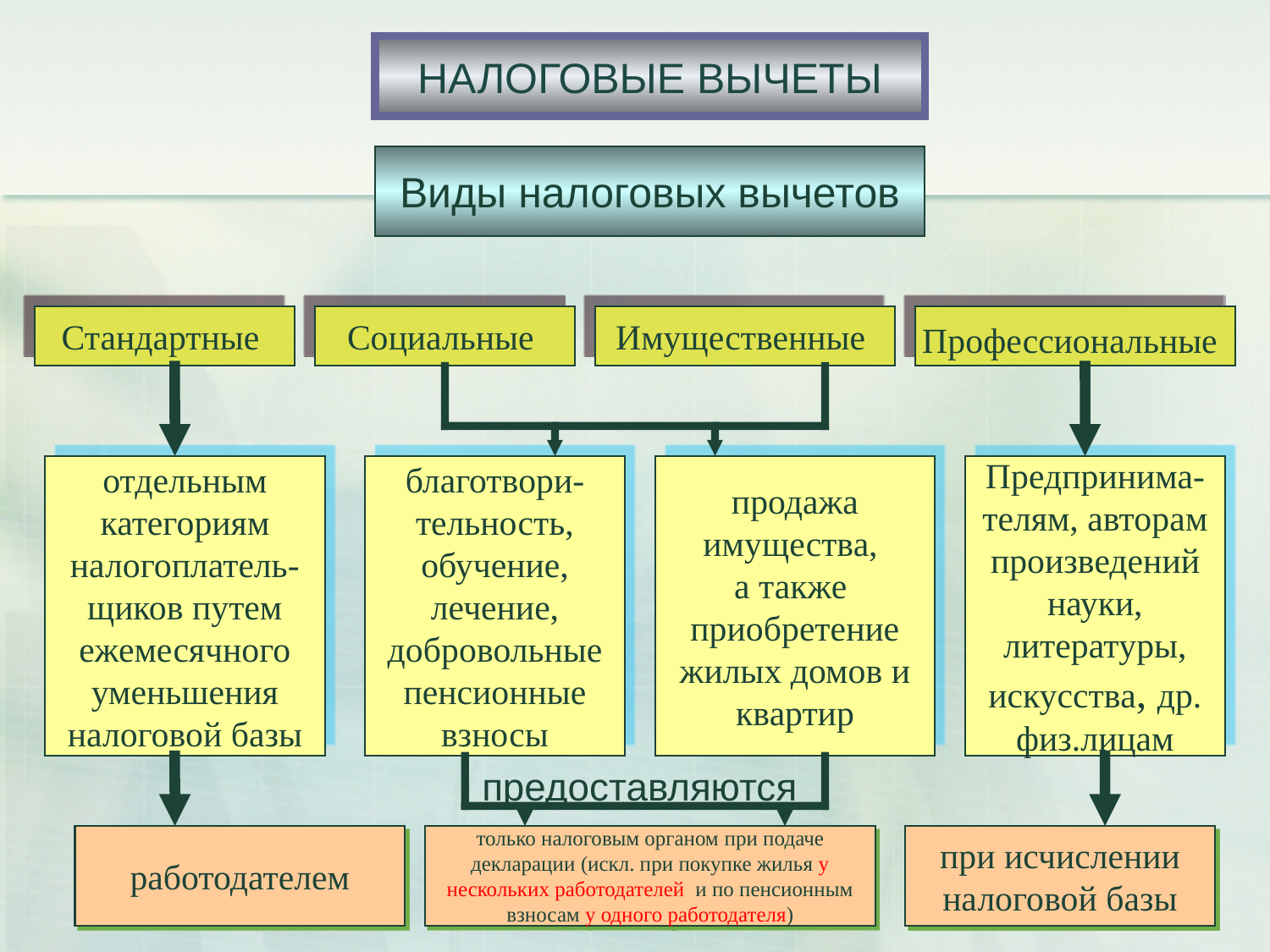

# НАЛОГОВЫЕ ВЫЧЕТЫ
Виды налоговых вычетов
Стандартные
Социальные
Имущественные
Профессиональные

отдельным категориям налогоплатель-щиков путем ежемесячного уменьшения налоговой базы
благотвори-тельность, обучение, лечение, добровольные пенсионные взносы
продажа имущества,
а также  приобретение жилых домов и квартир
Предпринима-телям, авторам произведений науки, литературы, искусства, др. физ.лицам
предоставляются

работодателем
только налоговым органом при подаче декларации (искл. при покупке жилья у нескольких работодателей  и по пенсионным взносам у одного работодателя)
при исчислении налоговой базы